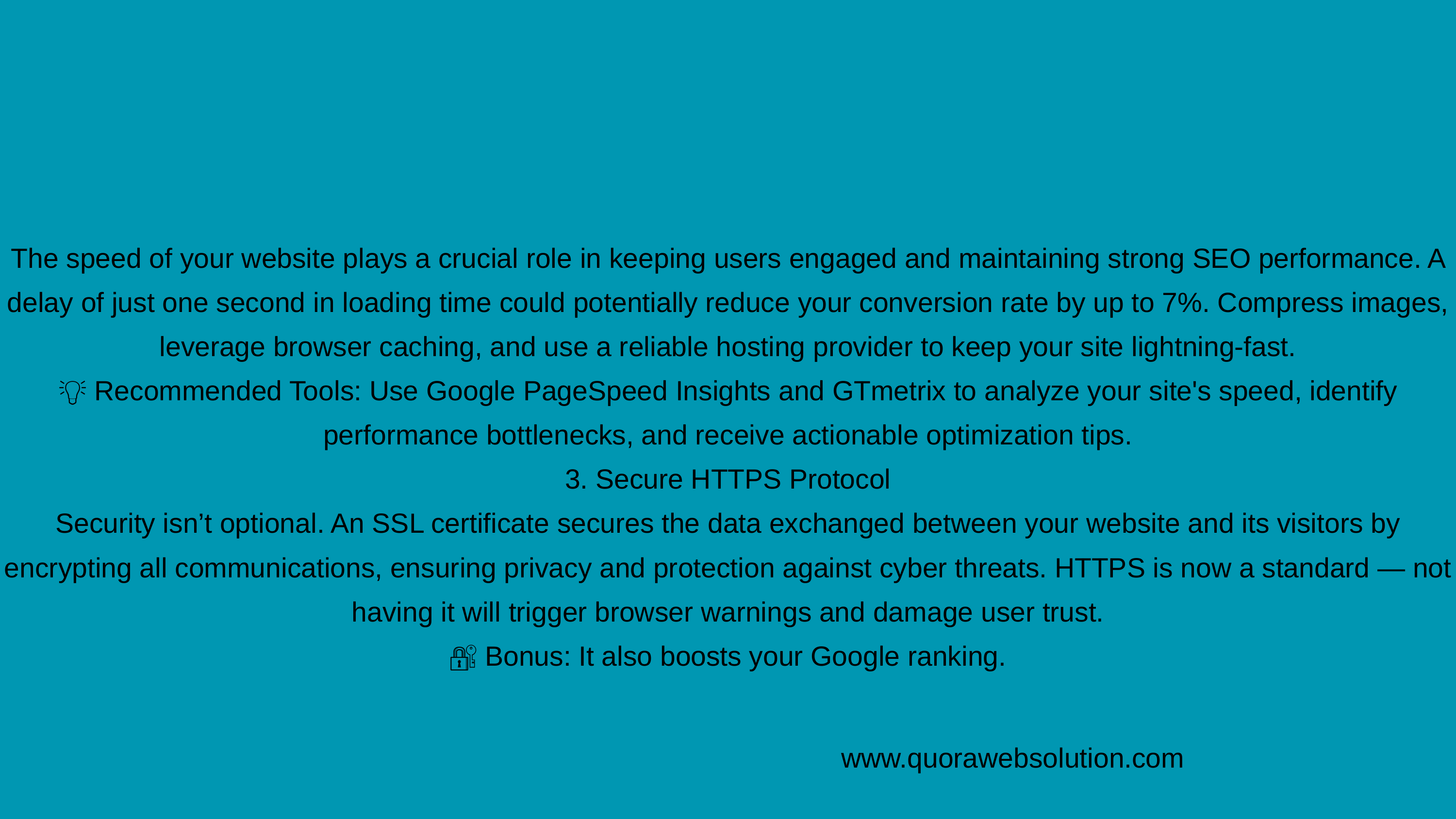

The speed of your website plays a crucial role in keeping users engaged and maintaining strong SEO performance. A delay of just one second in loading time could potentially reduce your conversion rate by up to 7%. Compress images, leverage browser caching, and use a reliable hosting provider to keep your site lightning-fast.
💡 Recommended Tools: Use Google PageSpeed Insights and GTmetrix to analyze your site's speed, identify performance bottlenecks, and receive actionable optimization tips.
3. Secure HTTPS Protocol
Security isn’t optional. An SSL certificate secures the data exchanged between your website and its visitors by encrypting all communications, ensuring privacy and protection against cyber threats. HTTPS is now a standard — not having it will trigger browser warnings and damage user trust.
🔐 Bonus: It also boosts your Google ranking.
www.quorawebsolution.com